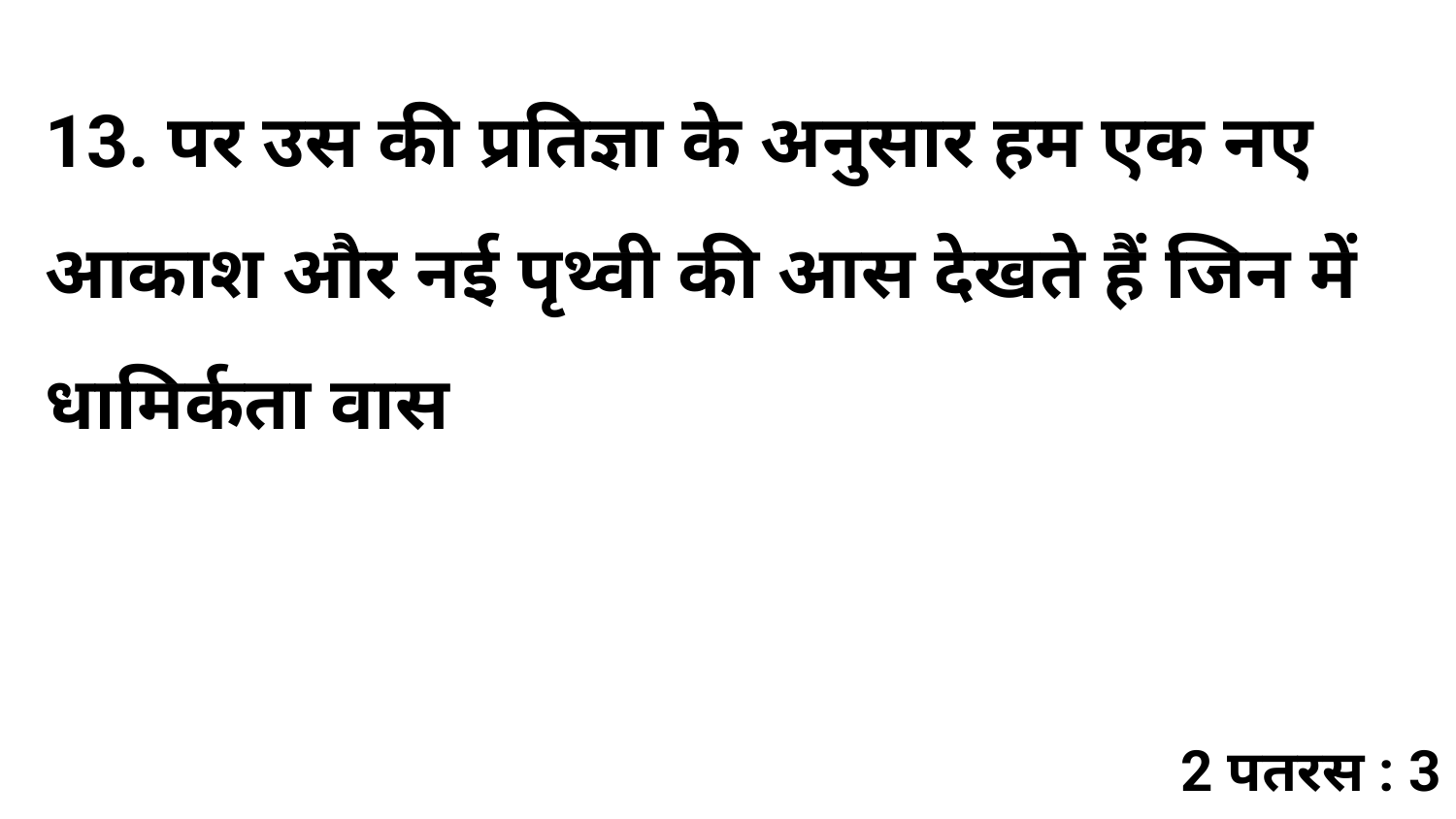

13. पर उस की प्रतिज्ञा के अनुसार हम एक नए आकाश और नई पृथ्वी की आस देखते हैं जिन में धामिर्कता वास
2 पतरस : 3